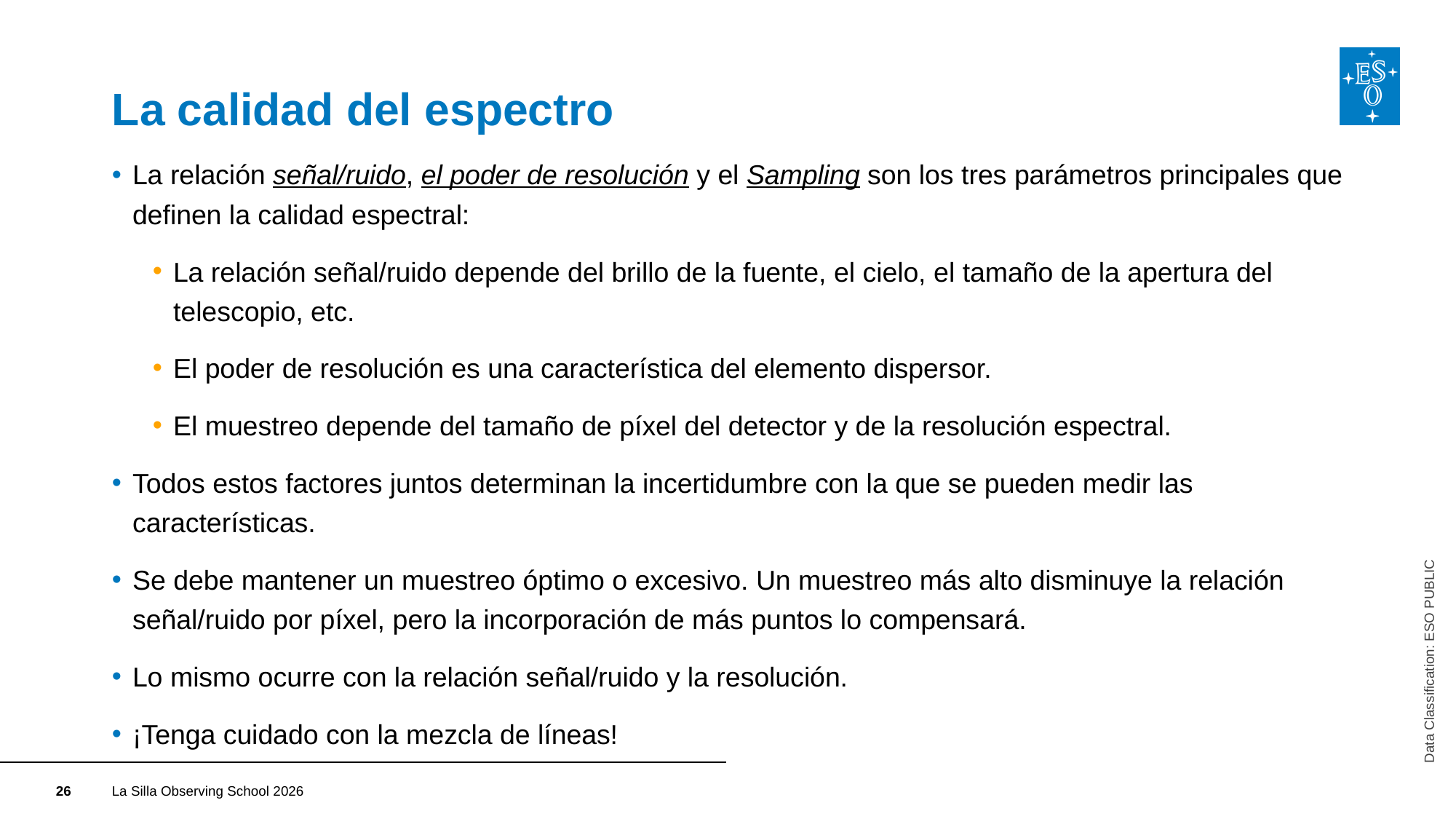

# La calidad del espectro
La relación señal/ruido, el poder de resolución y el Sampling son los tres parámetros principales que definen la calidad espectral:
La relación señal/ruido depende del brillo de la fuente, el cielo, el tamaño de la apertura del telescopio, etc.
El poder de resolución es una característica del elemento dispersor.
El muestreo depende del tamaño de píxel del detector y de la resolución espectral.
Todos estos factores juntos determinan la incertidumbre con la que se pueden medir las características.
Se debe mantener un muestreo óptimo o excesivo. Un muestreo más alto disminuye la relación señal/ruido por píxel, pero la incorporación de más puntos lo compensará.
Lo mismo ocurre con la relación señal/ruido y la resolución.
¡Tenga cuidado con la mezcla de líneas!
Data Classification: ESO PUBLIC
La Silla Observing School 2026